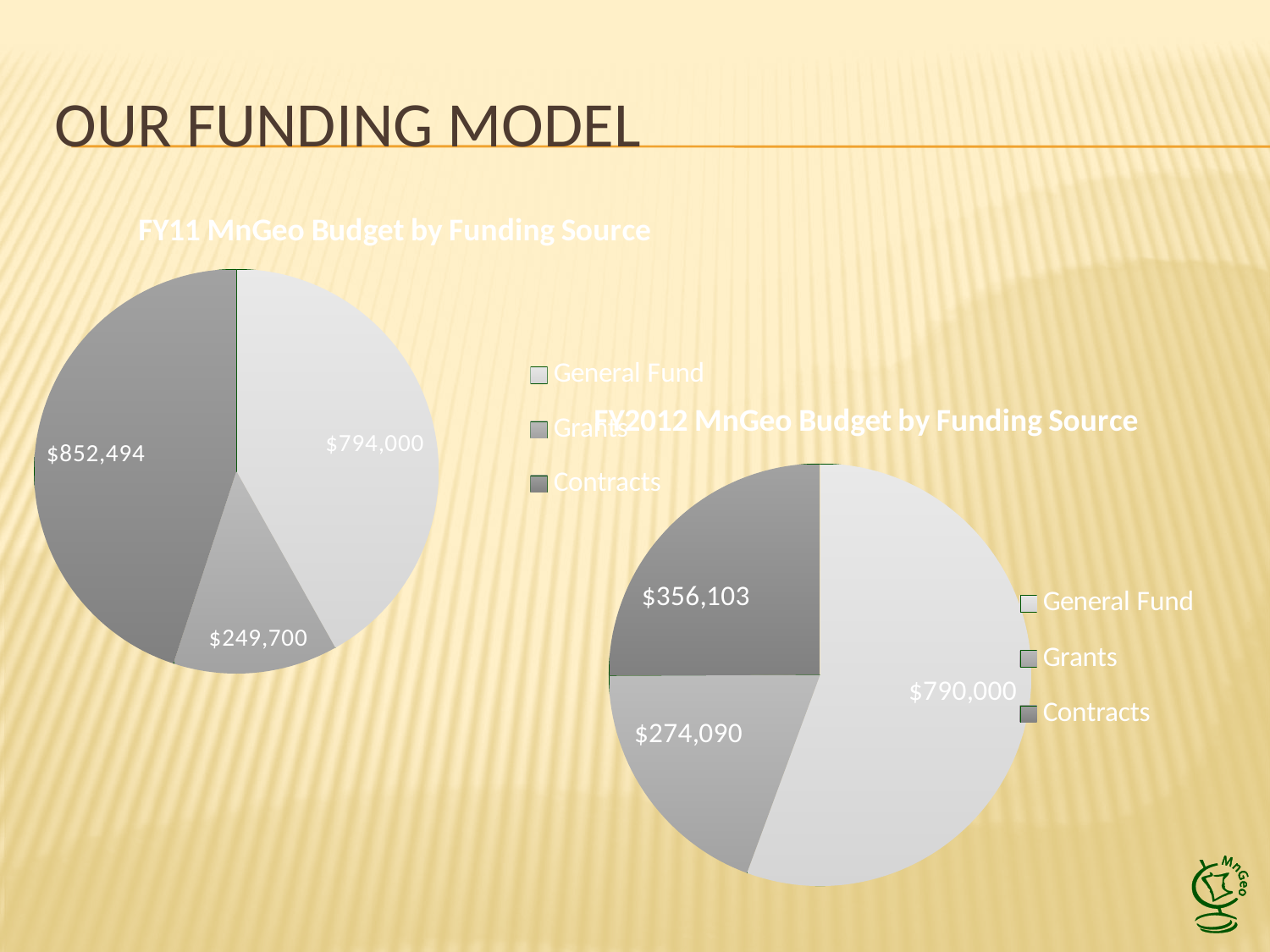

# Our funding Model

### Chart:

| Category | FY11 MnGeo Budget by Funding Source |
|---|---|
| General Fund | 794000.0 |
| Grants | 249700.0 |
| Contracts | 852494.0 |

### Chart:

| Category | FY2012 MnGeo Budget by Funding Source |
|---|---|
| General Fund | 790000.0 |
| Grants | 274090.13999999996 |
| Contracts | 356102.95999999996 |